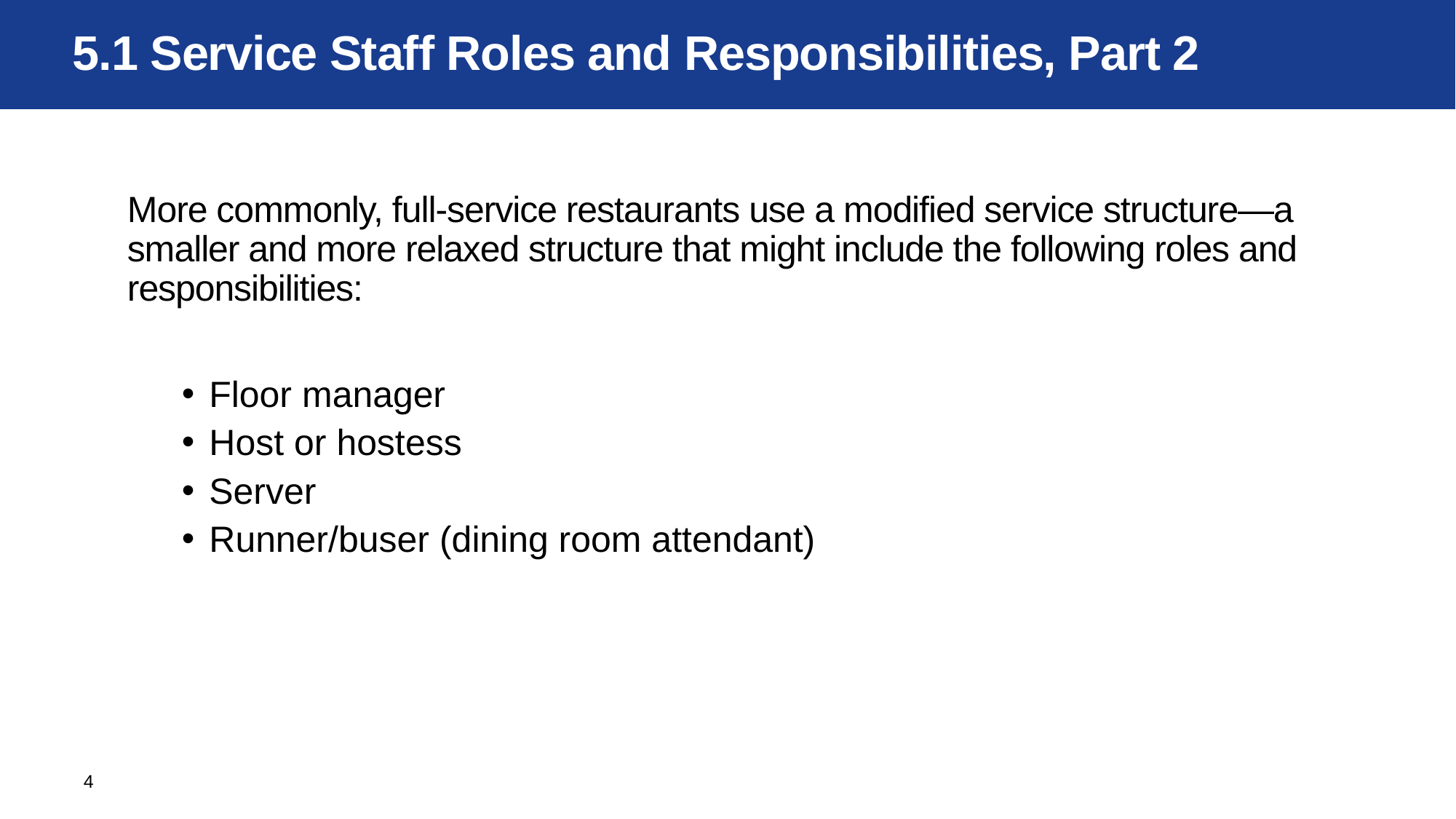

# 5.1 Service Staff Roles and Responsibilities, Part 2
More commonly, full-service restaurants use a modified service structure—a smaller and more relaxed structure that might include the following roles and responsibilities:

Floor manager
Host or hostess
Server
Runner/buser (dining room attendant)

4